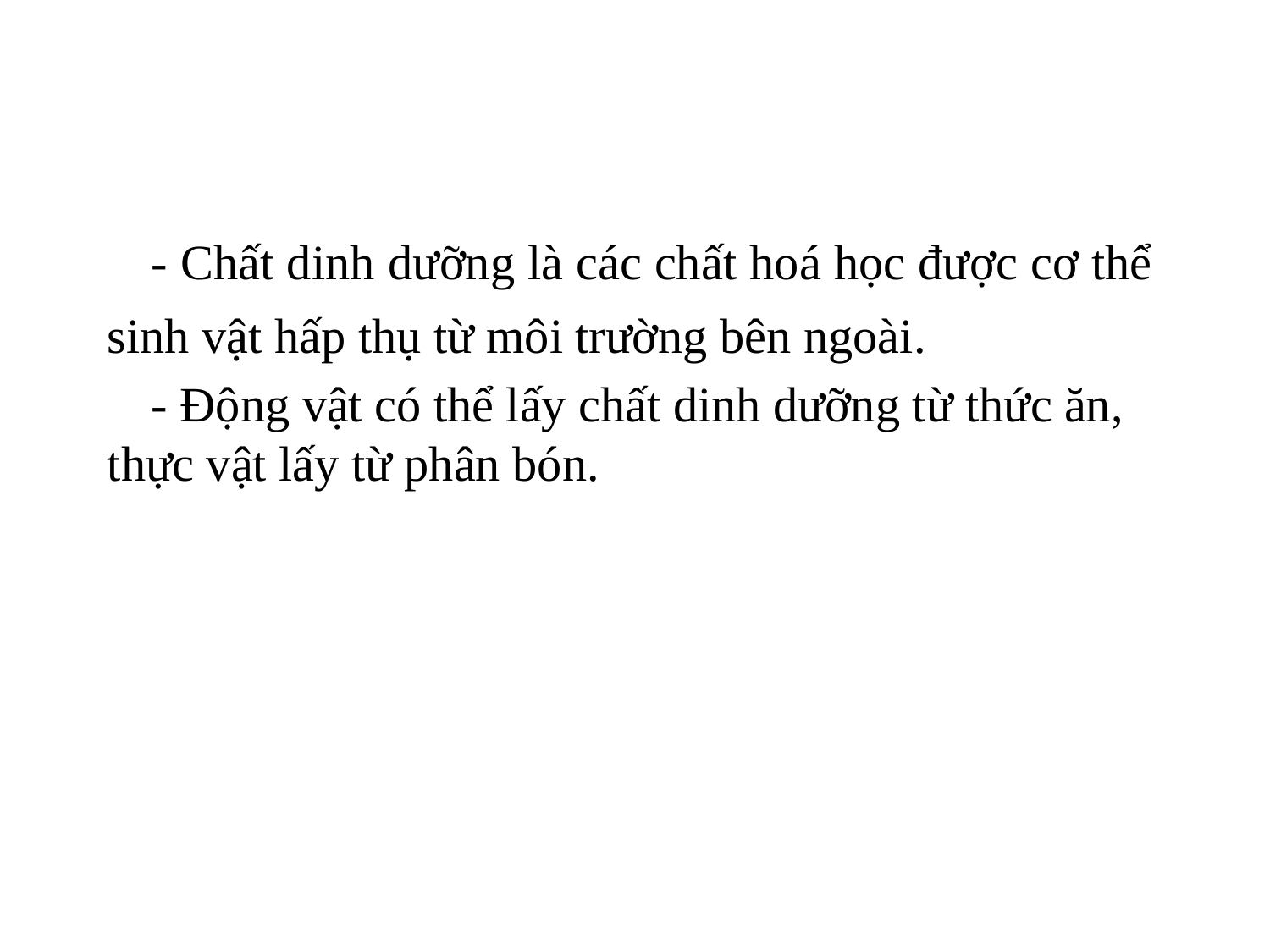

- Chất dinh dưỡng là các chất hoá học được cơ thể sinh vật hấp thụ từ môi trường bên ngoài.
- Động vật có thể lấy chất dinh dưỡng từ thức ăn, thực vật lấy từ phân bón.